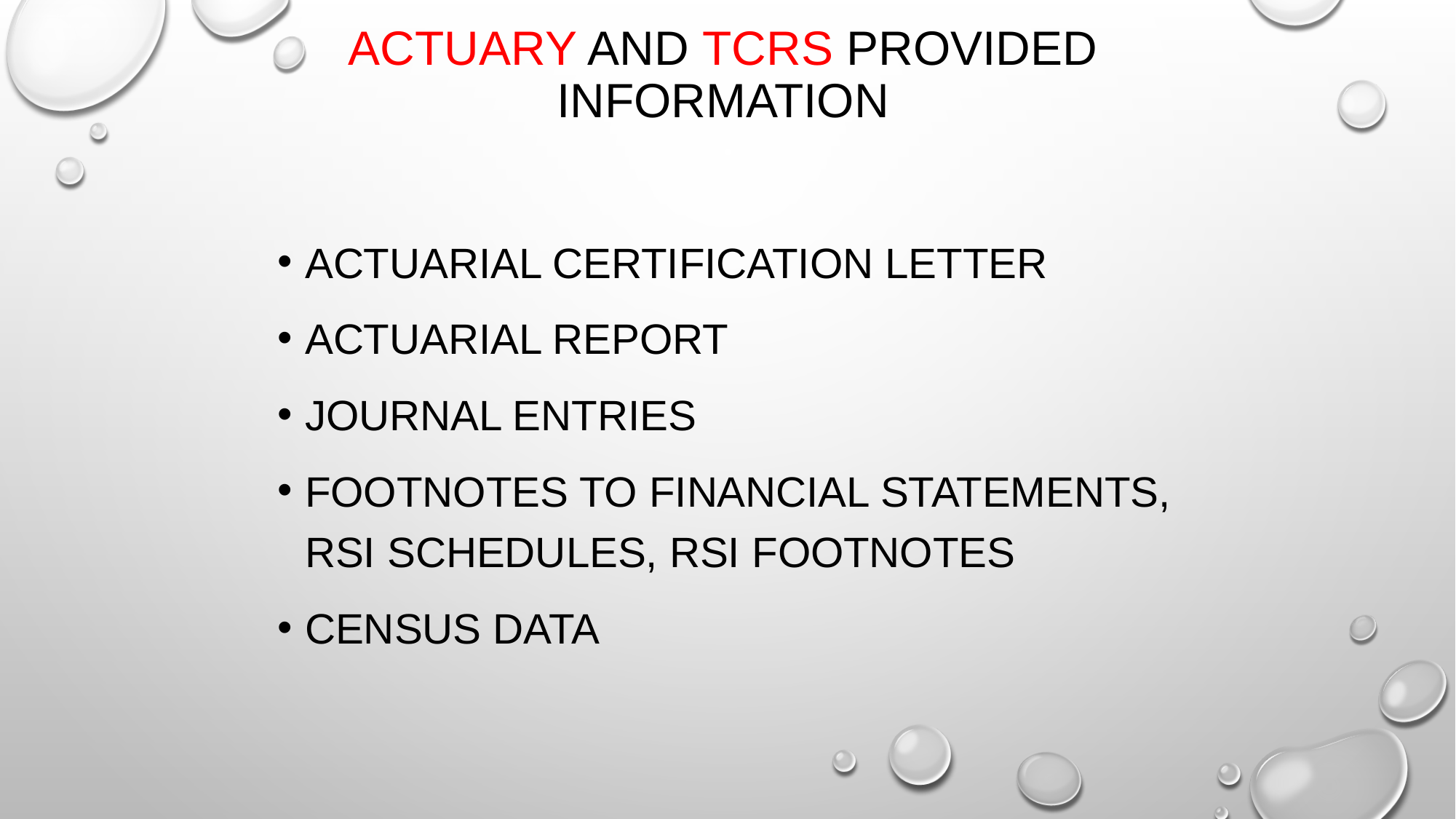

# Actuary and TCRS Provided Information

Actuarial Certification Letter
Actuarial Report
Journal Entries
Footnotes to Financial Statements, RSI Schedules, RSI Footnotes
Census Data